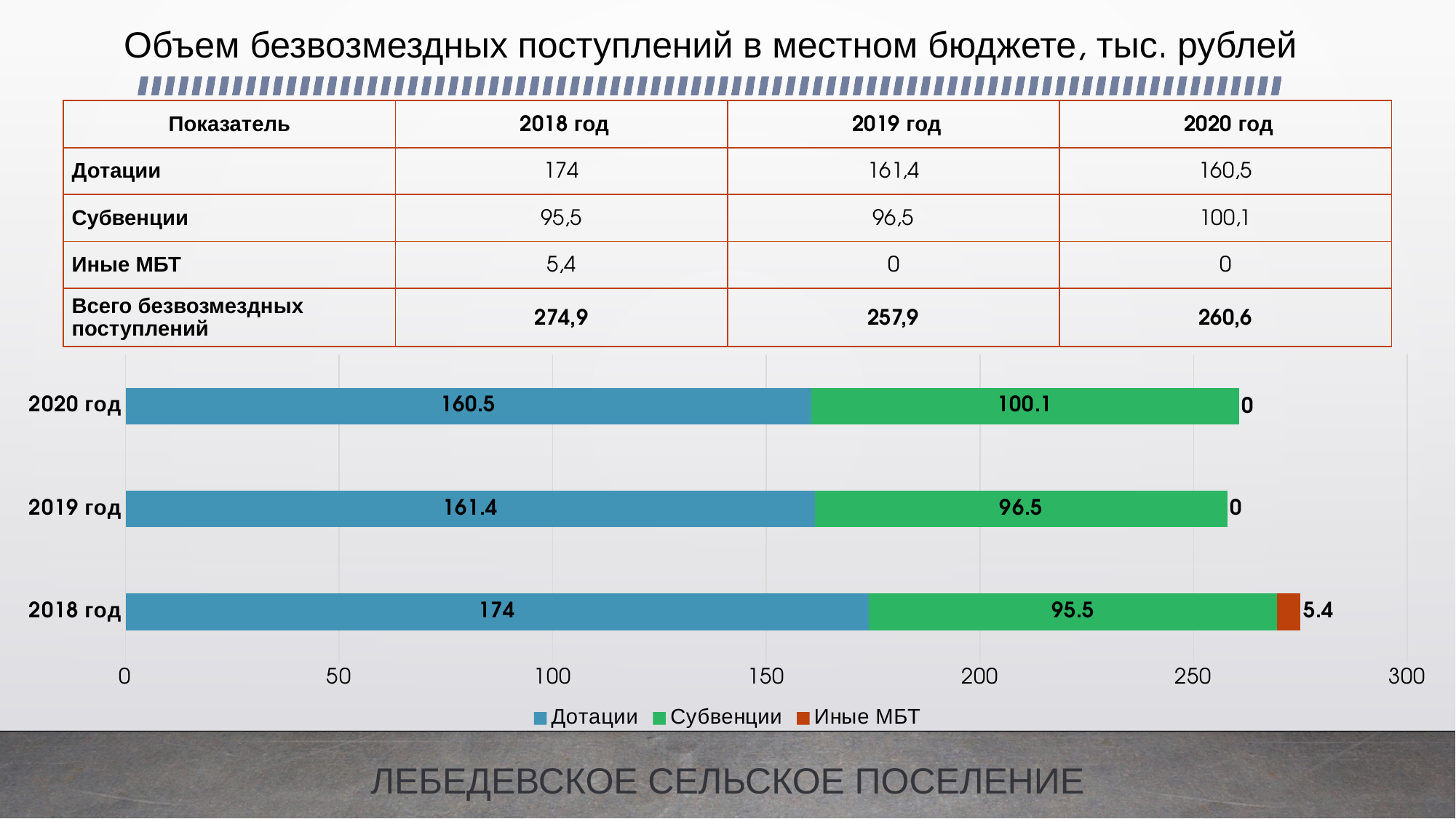

# Объем безвозмездных поступлений в местном бюджете, тыс. рублей
| Показатель | 2018 год | 2019 год | 2020 год |
| --- | --- | --- | --- |
| Дотации | 174 | 161,4 | 160,5 |
| Субвенции | 95,5 | 96,5 | 100,1 |
| Иные МБТ | 5,4 | 0 | 0 |
| Всего безвозмездных поступлений | 274,9 | 257,9 | 260,6 |

### Chart

| Category | Дотации | Субвенции | Иные МБТ |
|---|---|---|---|
| 2018 год | 174.0 | 95.5 | 5.4 |
| 2019 год | 161.4 | 96.5 | 0.0 |
| 2020 год | 160.5 | 100.1 | 0.0 |
ЛЕБЕДЕВСКОЕ СЕЛЬСКОЕ ПОСЕЛЕНИЕ